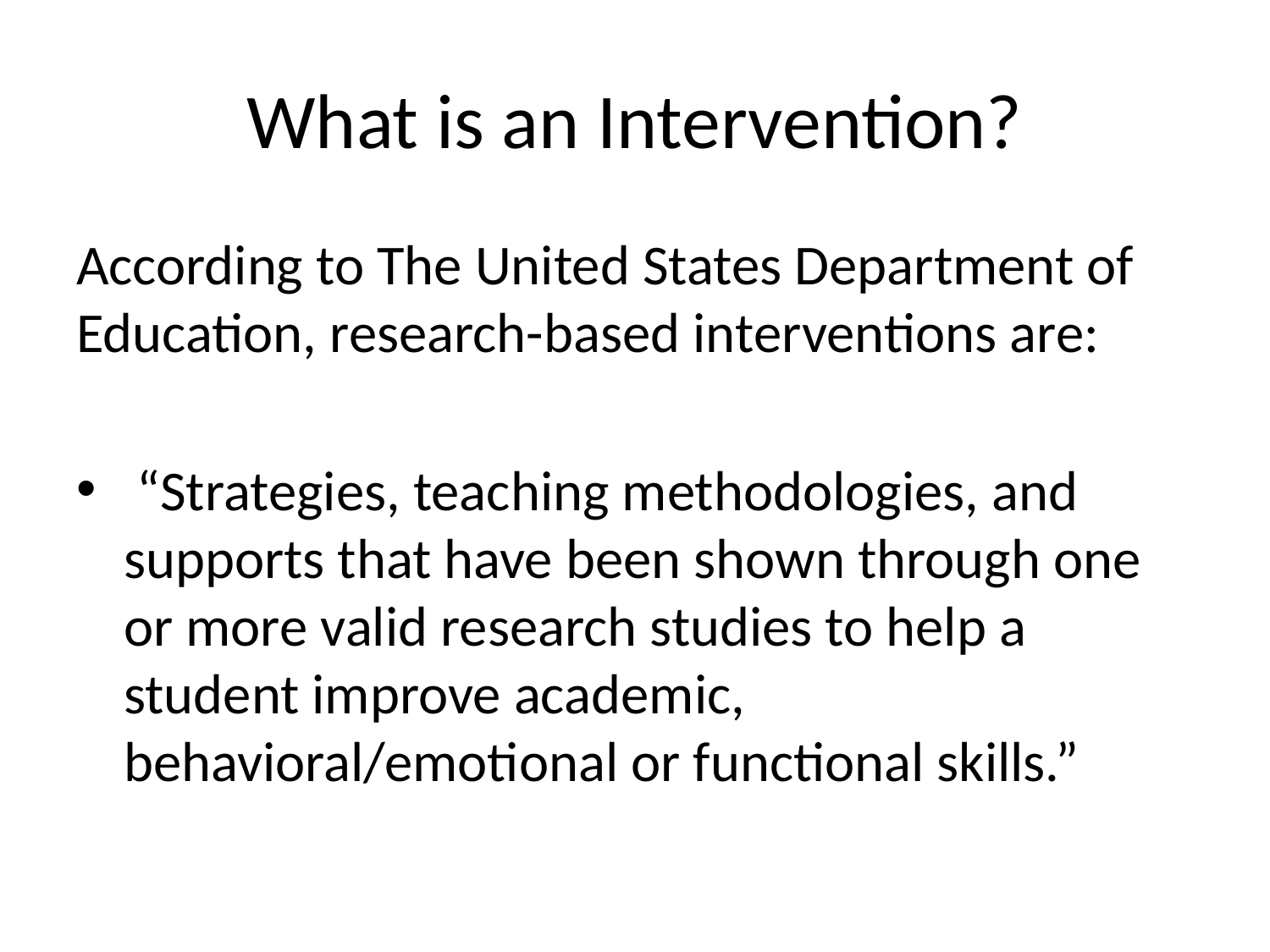

# What is an Intervention?
According to The United States Department of Education, research-based interventions are:

 “Strategies, teaching methodologies, and supports that have been shown through one or more valid research studies to help a student improve academic, behavioral/emotional or functional skills.”